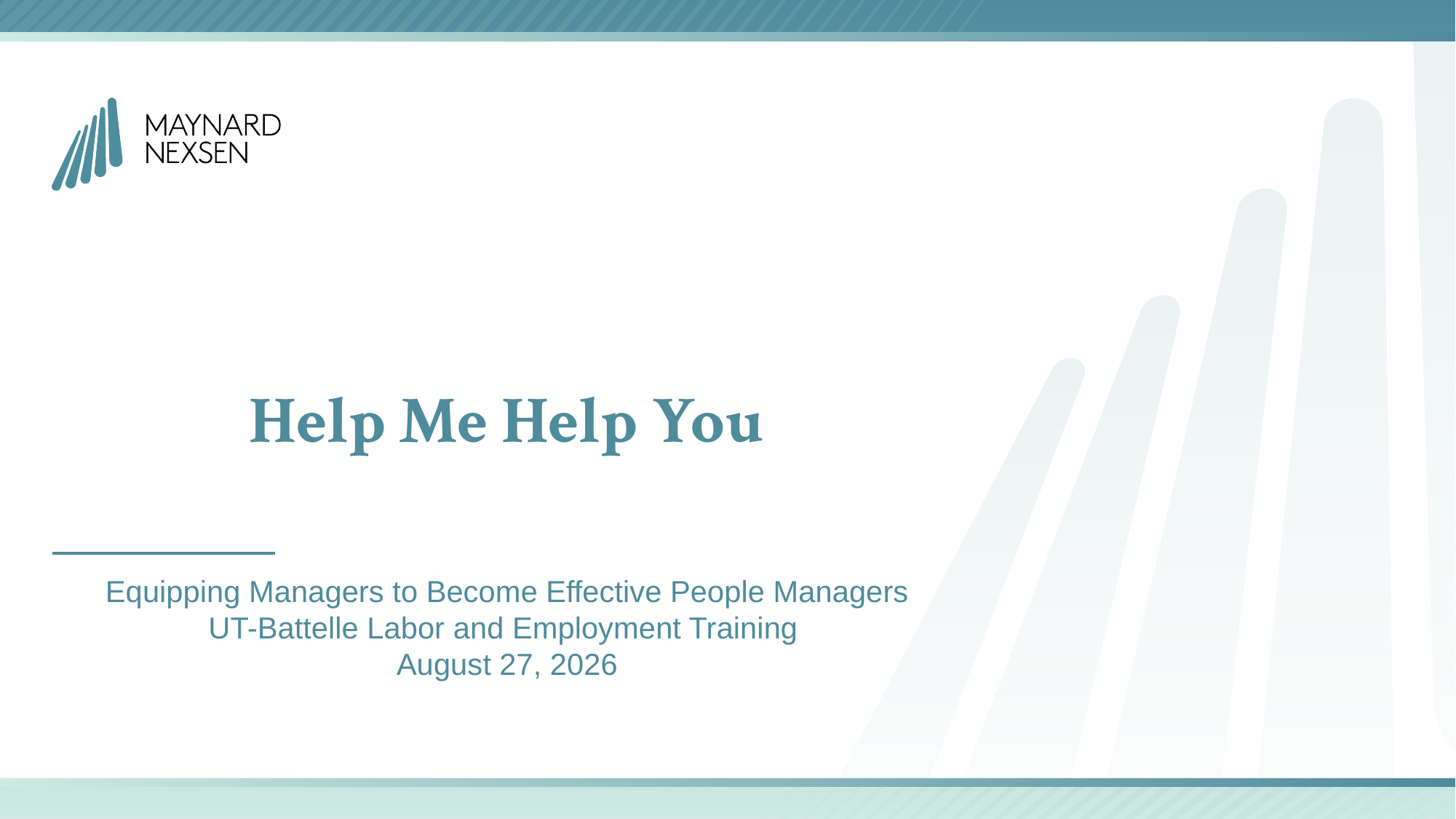

# Help Me Help You
Equipping Managers to Become Effective People Managers
UT-Battelle Labor and Employment Training
August 27, 2026